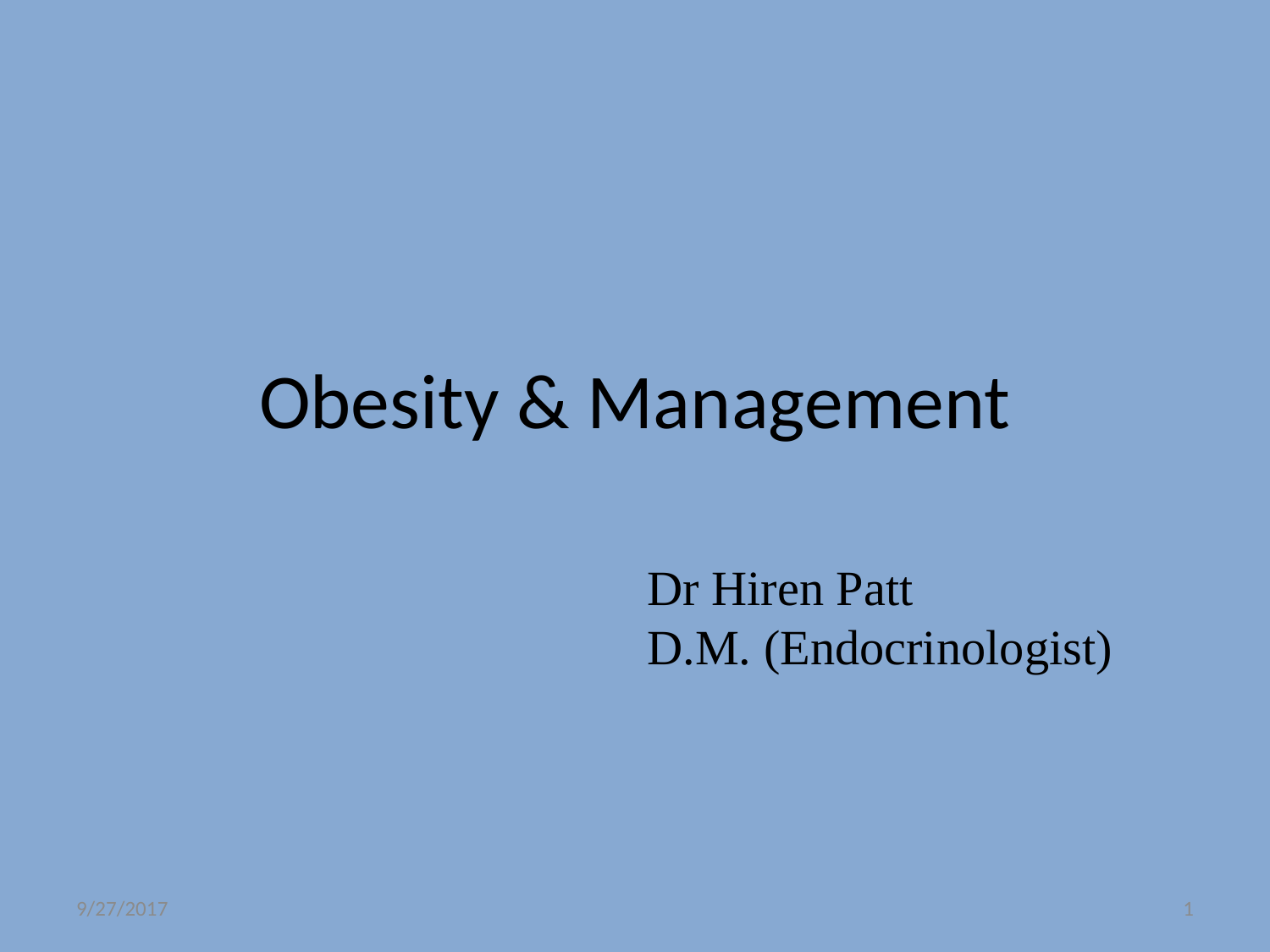

# Obesity & Management
Dr Hiren Patt
D.M. (Endocrinologist)
9/27/2017
1